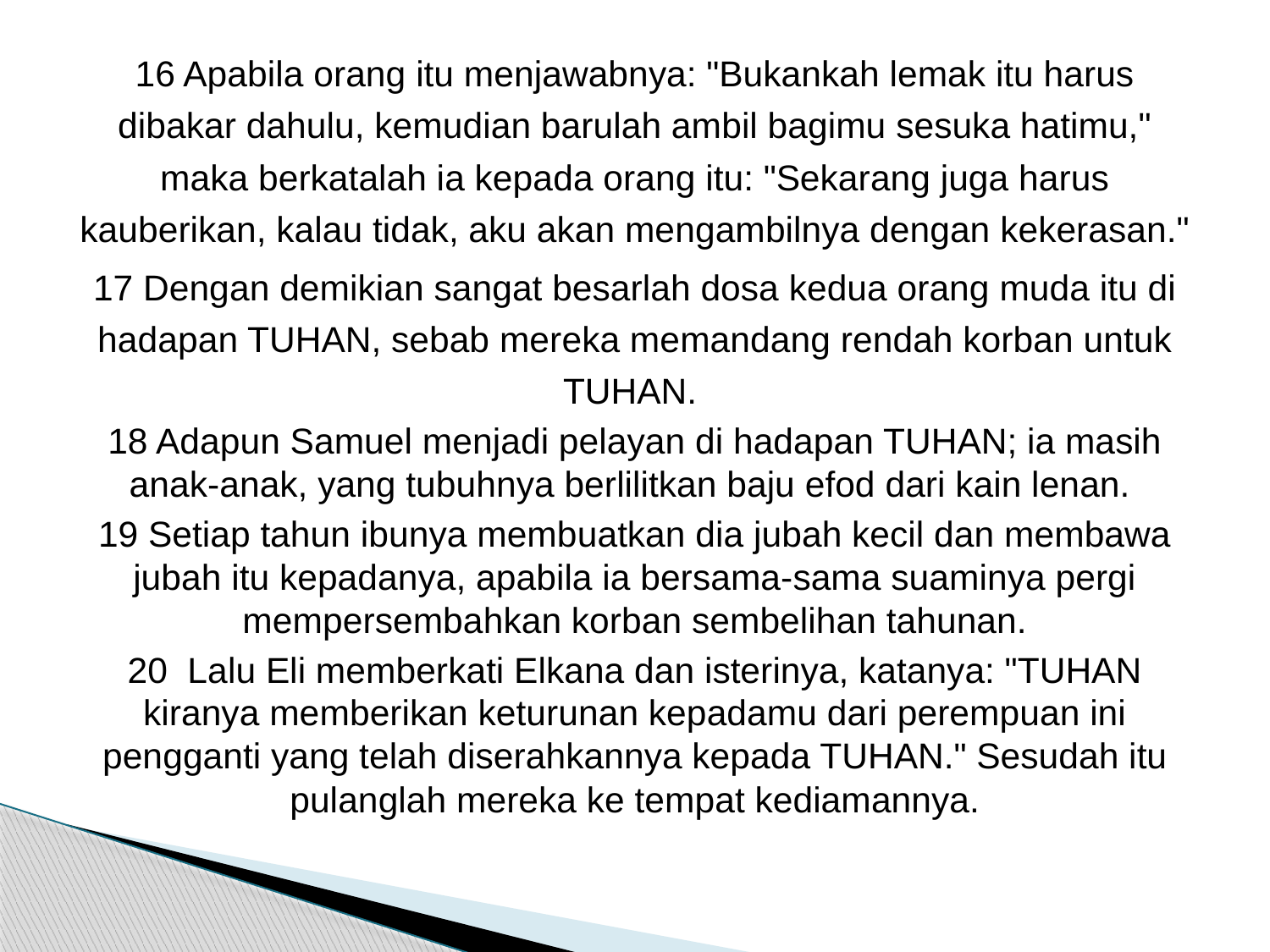

16 Apabila orang itu menjawabnya: "Bukankah lemak itu harus dibakar dahulu, kemudian barulah ambil bagimu sesuka hatimu," maka berkatalah ia kepada orang itu: "Sekarang juga harus kauberikan, kalau tidak, aku akan mengambilnya dengan kekerasan."
17 Dengan demikian sangat besarlah dosa kedua orang muda itu di hadapan TUHAN, sebab mereka memandang rendah korban untuk TUHAN.
18 Adapun Samuel menjadi pelayan di hadapan TUHAN; ia masih anak-anak, yang tubuhnya berlilitkan baju efod dari kain lenan.
19 Setiap tahun ibunya membuatkan dia jubah kecil dan membawa jubah itu kepadanya, apabila ia bersama-sama suaminya pergi mempersembahkan korban sembelihan tahunan.
20  Lalu Eli memberkati Elkana dan isterinya, katanya: "TUHAN kiranya memberikan keturunan kepadamu dari perempuan ini pengganti yang telah diserahkannya kepada TUHAN." Sesudah itu pulanglah mereka ke tempat kediamannya.